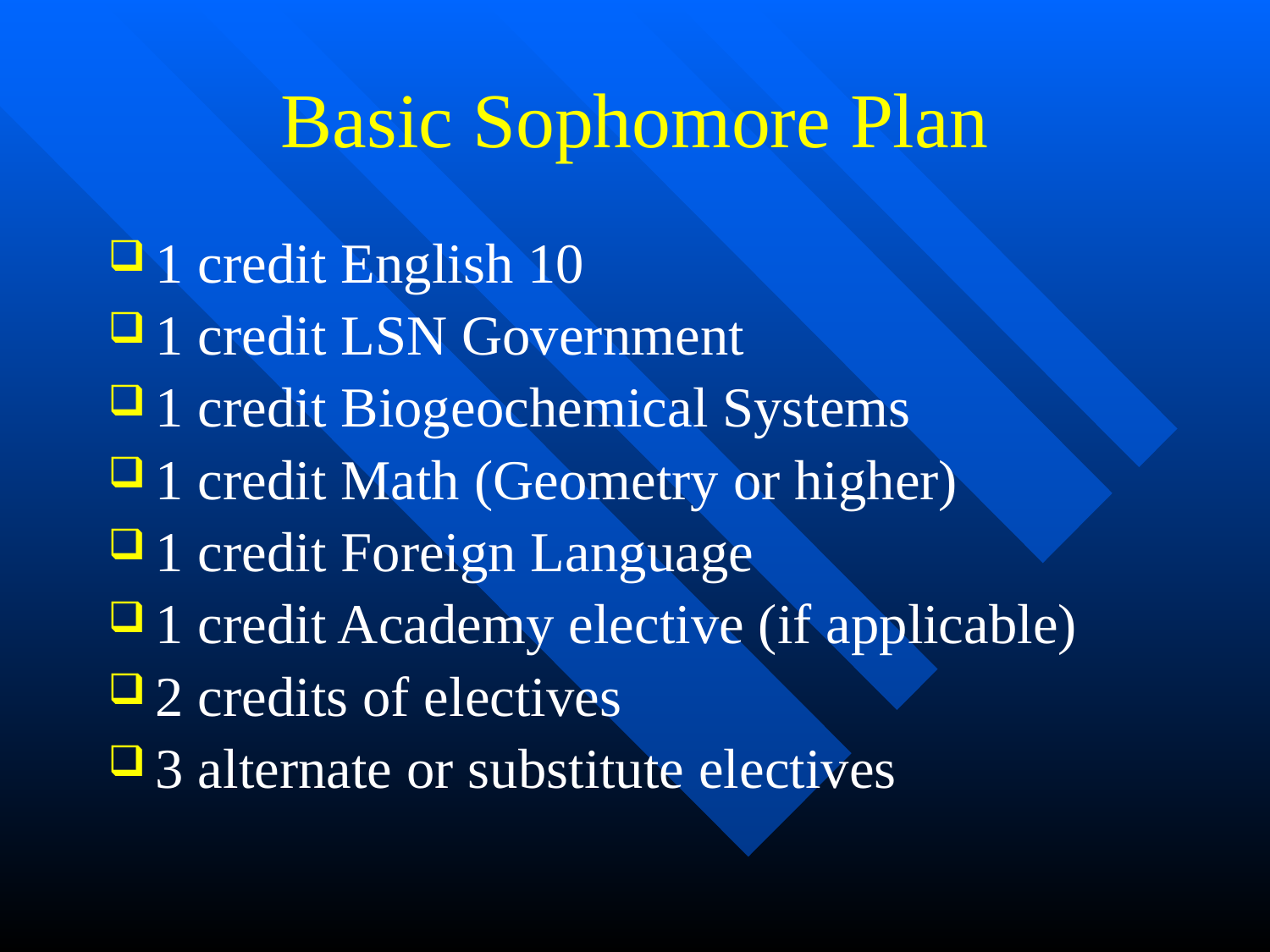

# Basic Sophomore Plan
1 credit English 10
1 credit LSN Government
1 credit Biogeochemical Systems
1 credit Math (Geometry or higher)
1 credit Foreign Language
1 credit Academy elective (if applicable)
2 credits of electives
3 alternate or substitute electives